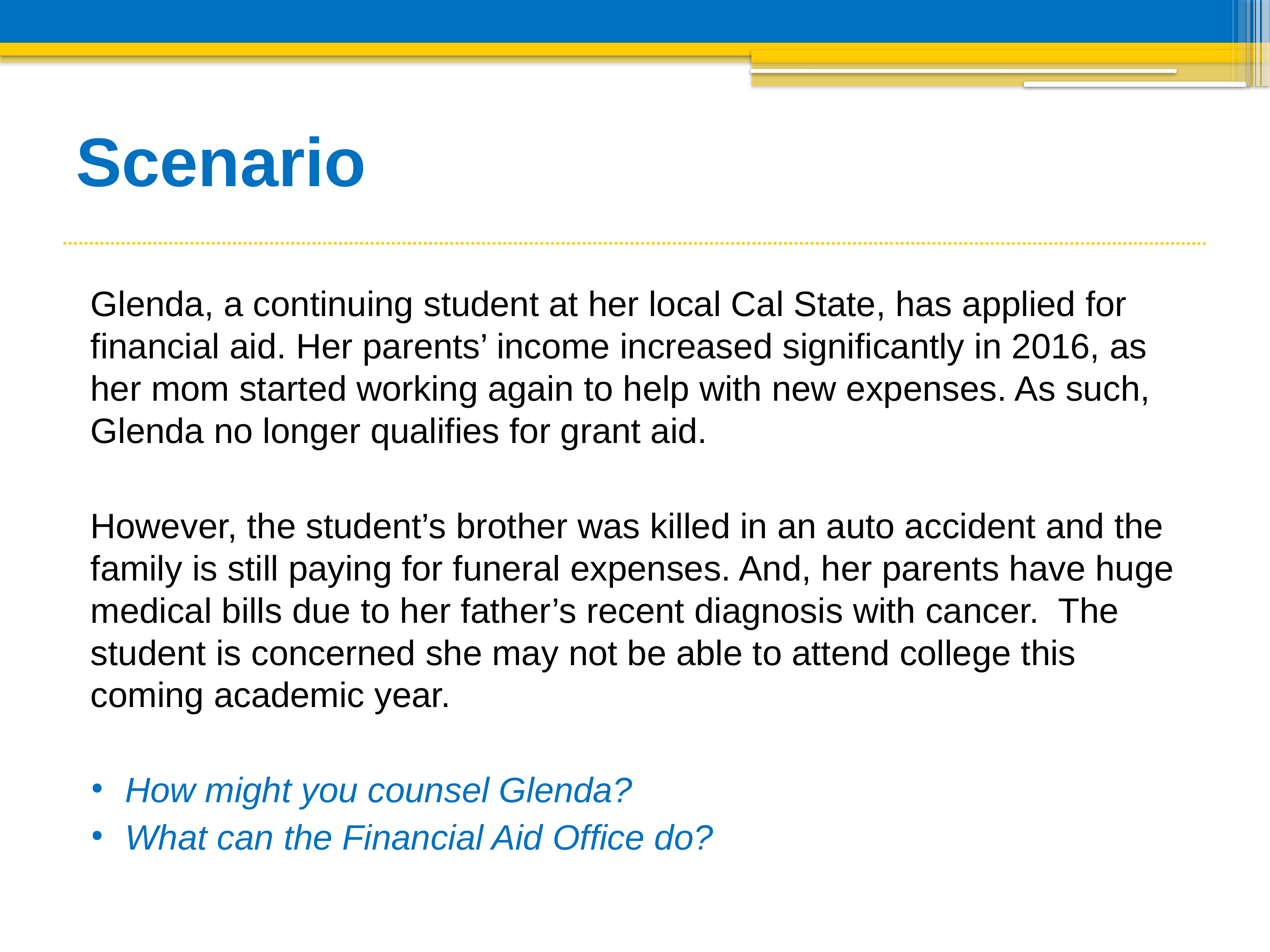

# Scenario
Glenda, a continuing student at her local Cal State, has applied for financial aid. Her parents’ income increased significantly in 2016, as her mom started working again to help with new expenses. As such, Glenda no longer qualifies for grant aid.

However, the student’s brother was killed in an auto accident and the family is still paying for funeral expenses. And, her parents have huge medical bills due to her father’s recent diagnosis with cancer.  The student is concerned she may not be able to attend college this coming academic year.

How might you counsel Glenda?
What can the Financial Aid Office do?